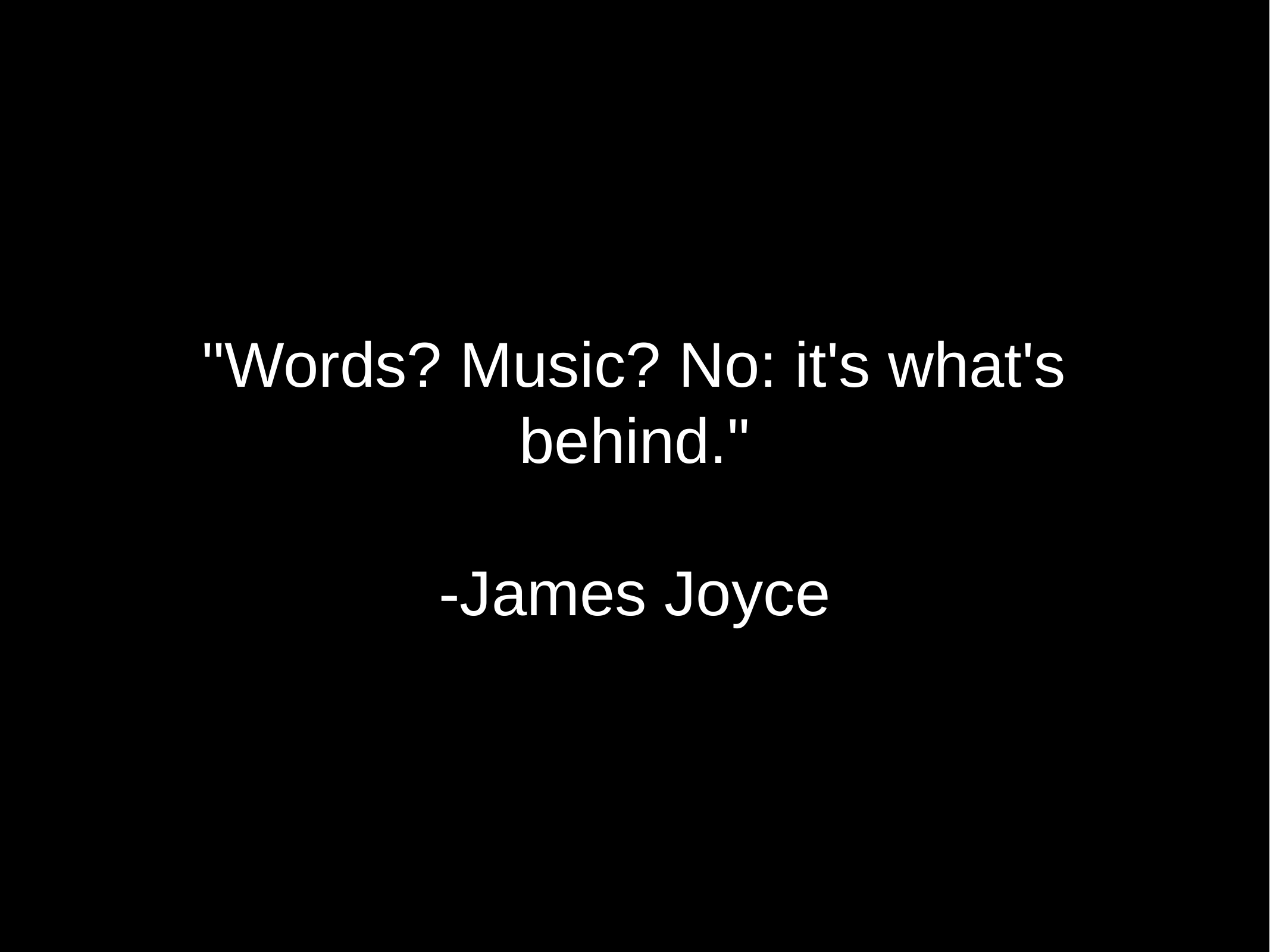

# "Words? Music? No: it's what's behind."

-James Joyce